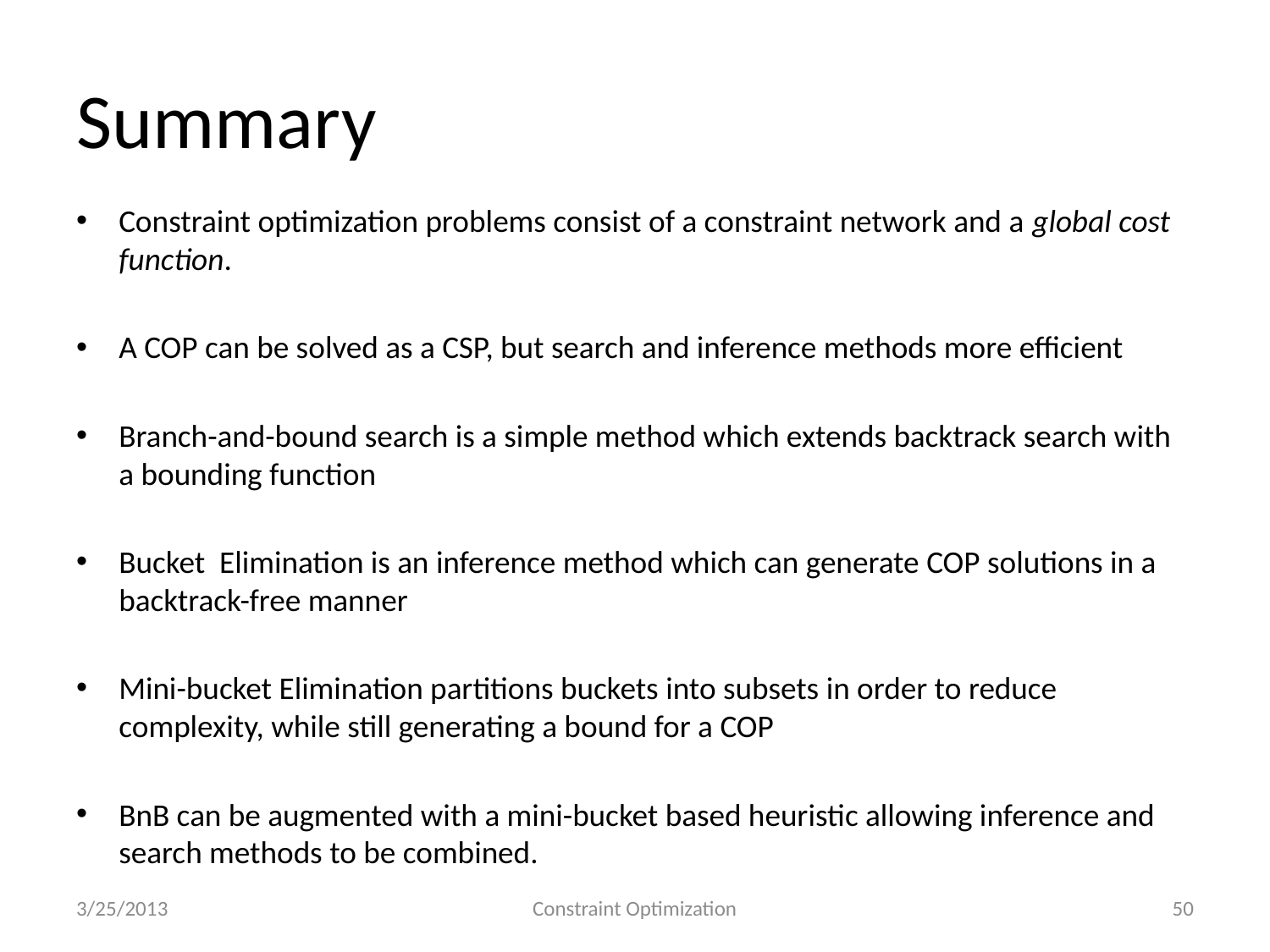

# Summary
Constraint optimization problems consist of a constraint network and a global cost function.

A COP can be solved as a CSP, but search and inference methods more efficient

Branch-and-bound search is a simple method which extends backtrack search with a bounding function

Bucket  Elimination is an inference method which can generate COP solutions in a backtrack-free manner

Mini-bucket Elimination partitions buckets into subsets in order to reduce complexity, while still generating a bound for a COP

BnB can be augmented with a mini-bucket based heuristic allowing inference and search methods to be combined.
3/25/2013
Constraint Optimization
50